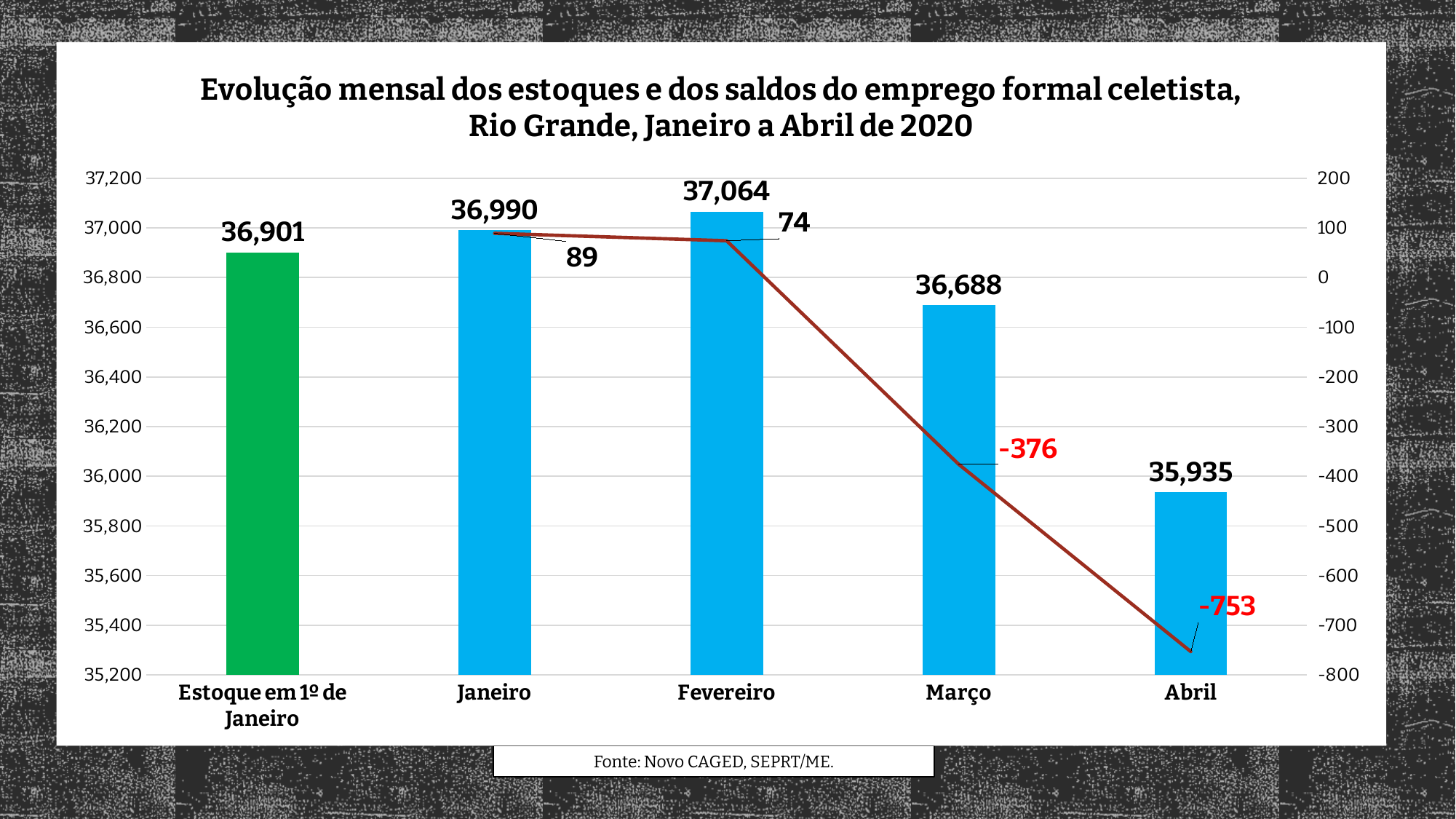

### Chart: Evolução mensal dos estoques e dos saldos do emprego formal celetista, Rio Grande, Janeiro a Abril de 2020

| Category |  |  |
|---|---|---|
| Estoque em 1º de Janeiro | 36901.0 | None |
| Janeiro | 36990.0 | 89.0 |
| Fevereiro | 37064.0 | 74.0 |
| Março | 36688.0 | -376.0 |
| Abril | 35935.0 | -753.0 |
Fonte: Novo CAGED, SEPRT/ME.